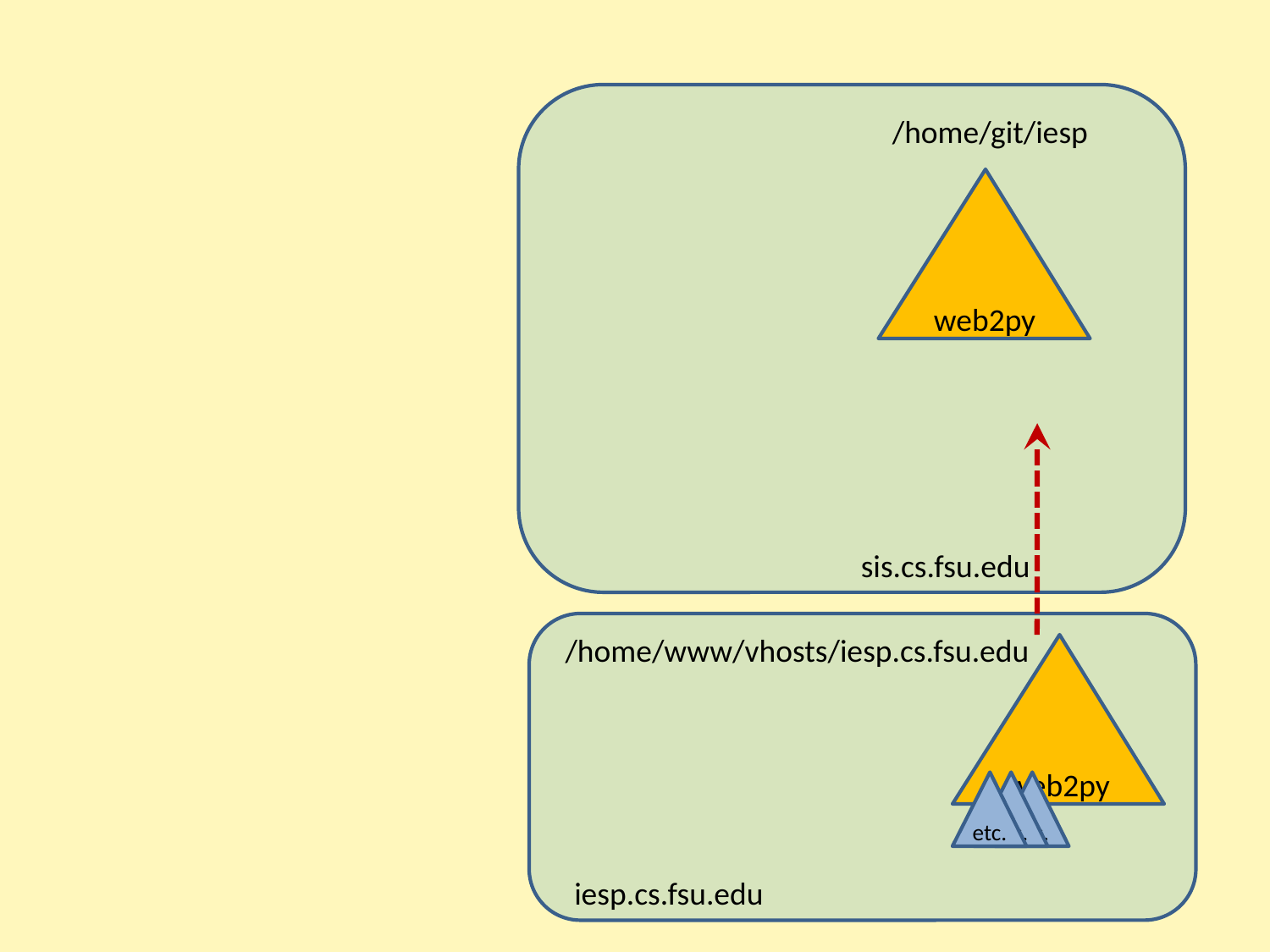

/home/git/iesp
web2py
sis.cs.fsu.edu

/home/www/vhosts/iesp.cs.fsu.edu
web2py
etc.
etc.
Etc.
iesp.cs.fsu.edu